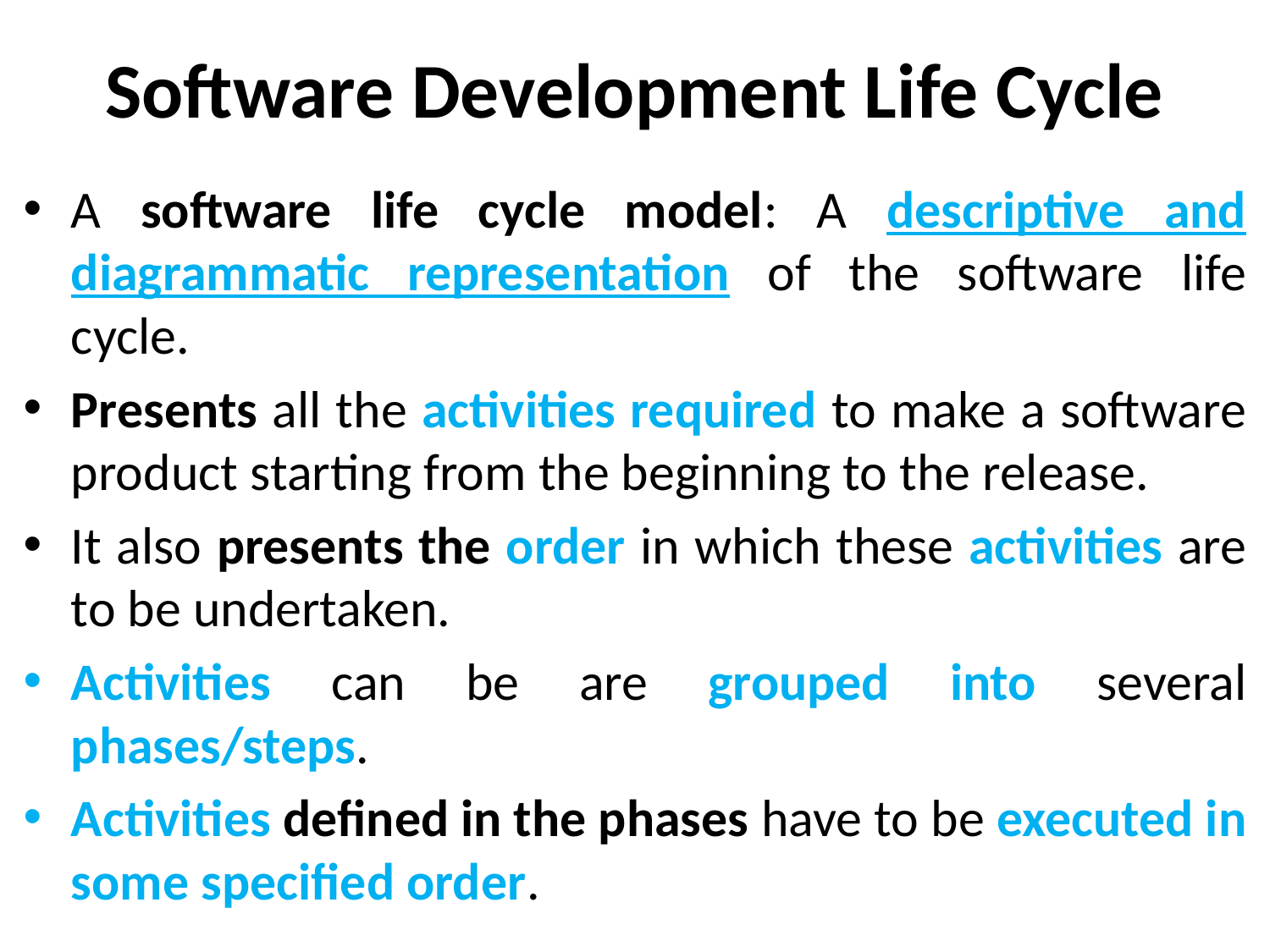

# Software Development Life Cycle
A software life cycle model: A descriptive and diagrammatic representation of the software life cycle.
Presents all the activities required to make a software product starting from the beginning to the release.
It also presents the order in which these activities are to be undertaken.
Activities can be are grouped into several phases/steps.
Activities defined in the phases have to be executed in some specified order.